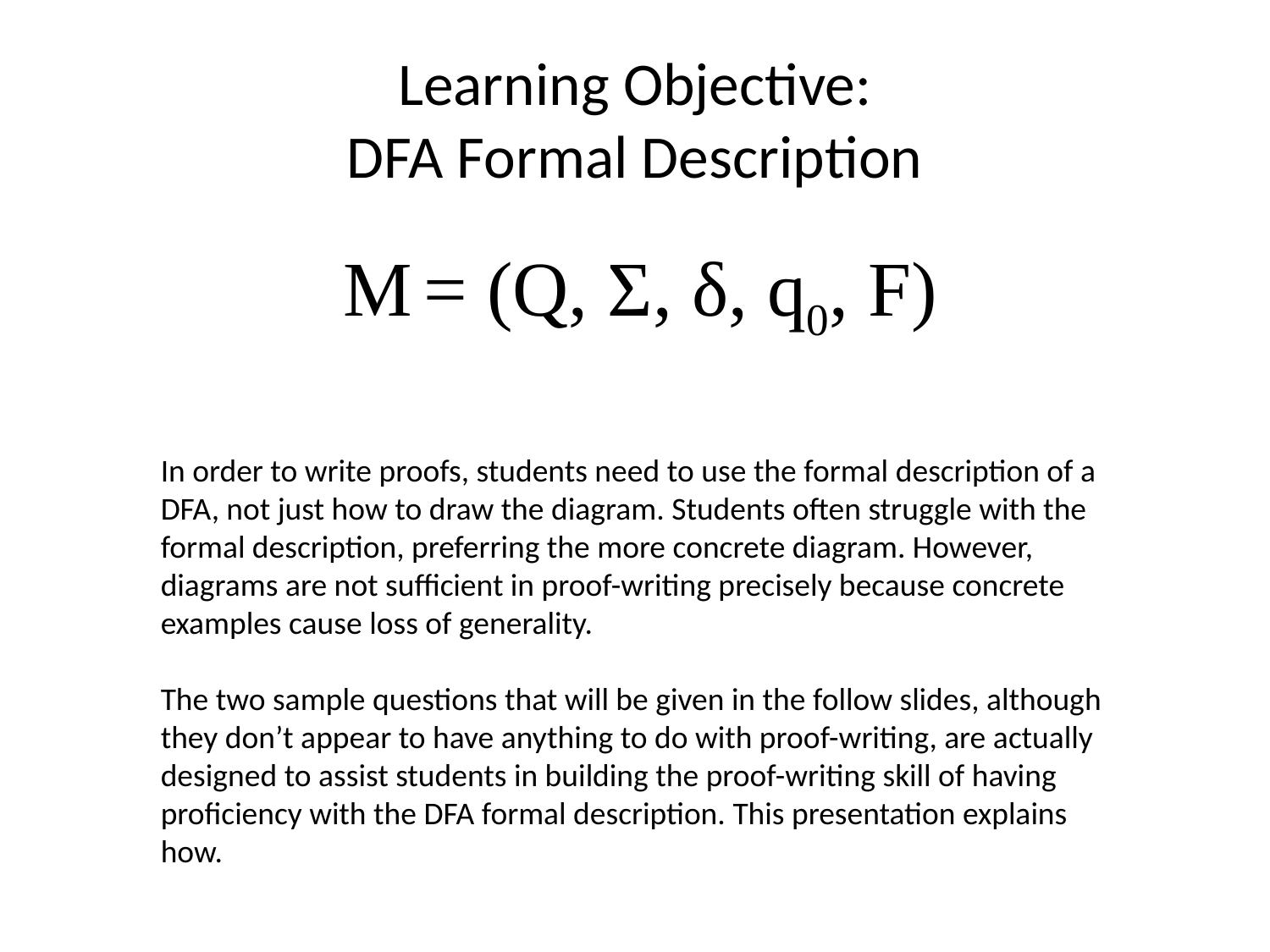

# Learning Objective: DFA Formal Description
M = (Q, Σ, δ, q0, F)
In order to write proofs, students need to use the formal description of a DFA, not just how to draw the diagram. Students often struggle with the formal description, preferring the more concrete diagram. However, diagrams are not sufficient in proof-writing precisely because concrete examples cause loss of generality.
The two sample questions that will be given in the follow slides, although they don’t appear to have anything to do with proof-writing, are actually designed to assist students in building the proof-writing skill of having proficiency with the DFA formal description. This presentation explains how.